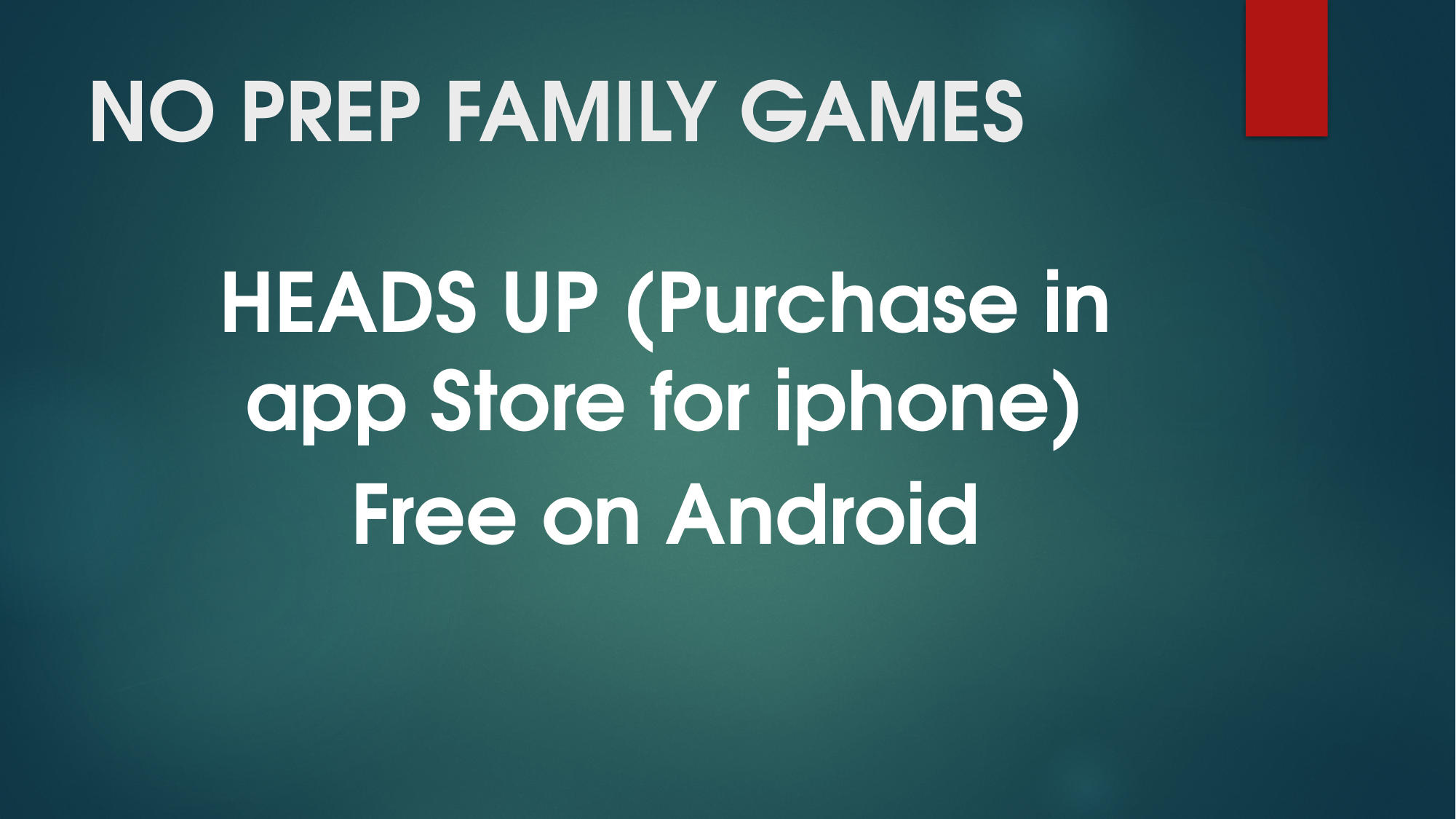

# NO PREP FAMILY GAMES
HEADS UP (Purchase in app Store for iphone)
Free on Android